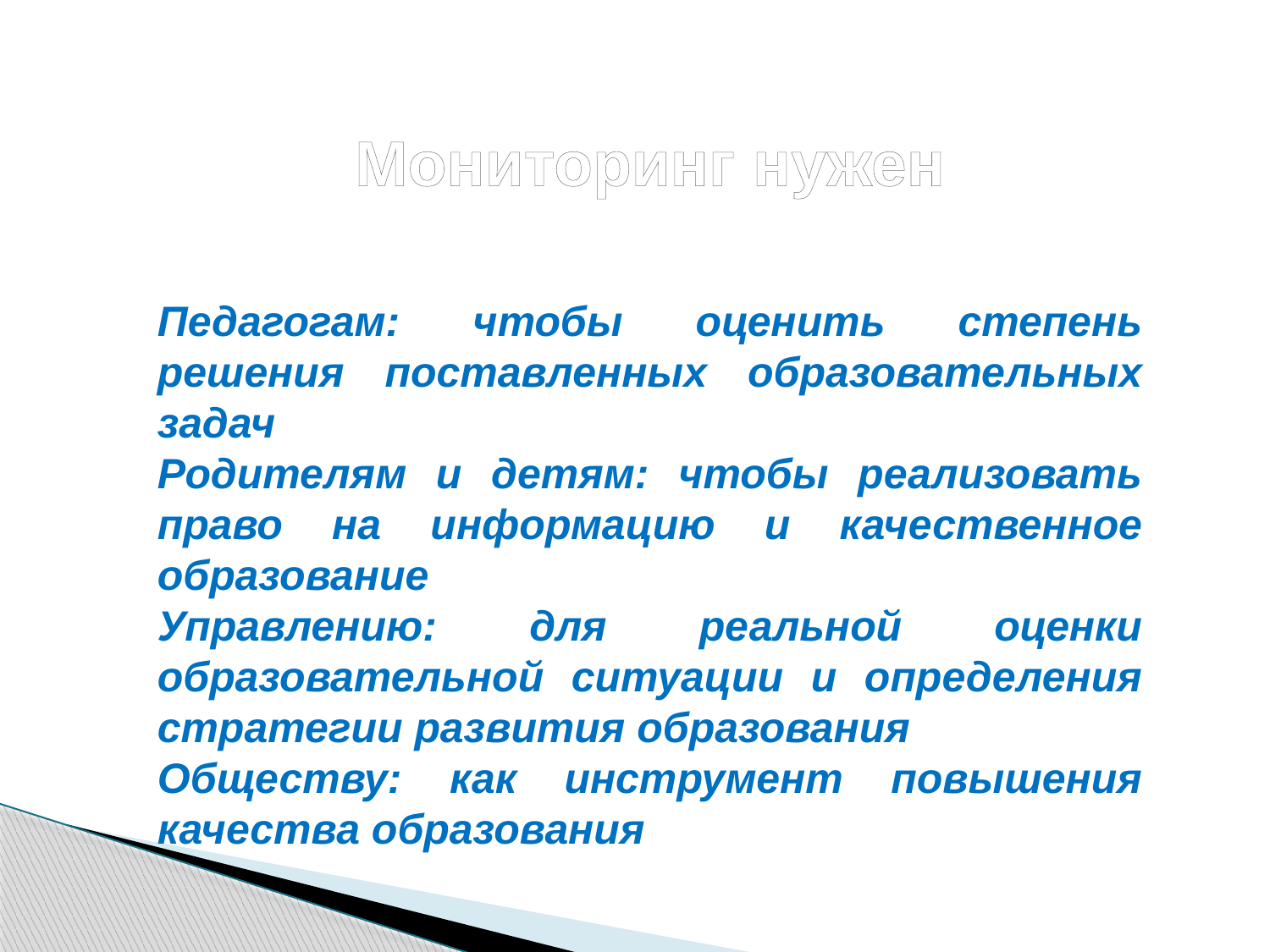

Мониторинг нужен

Педагогам: чтобы оценить степень решения поставленных образовательных задач
Родителям и детям: чтобы реализовать право на информацию и качественное образование
Управлению: для реальной оценки образовательной ситуации и определения стратегии развития образования
Обществу: как инструмент повышения качества образования